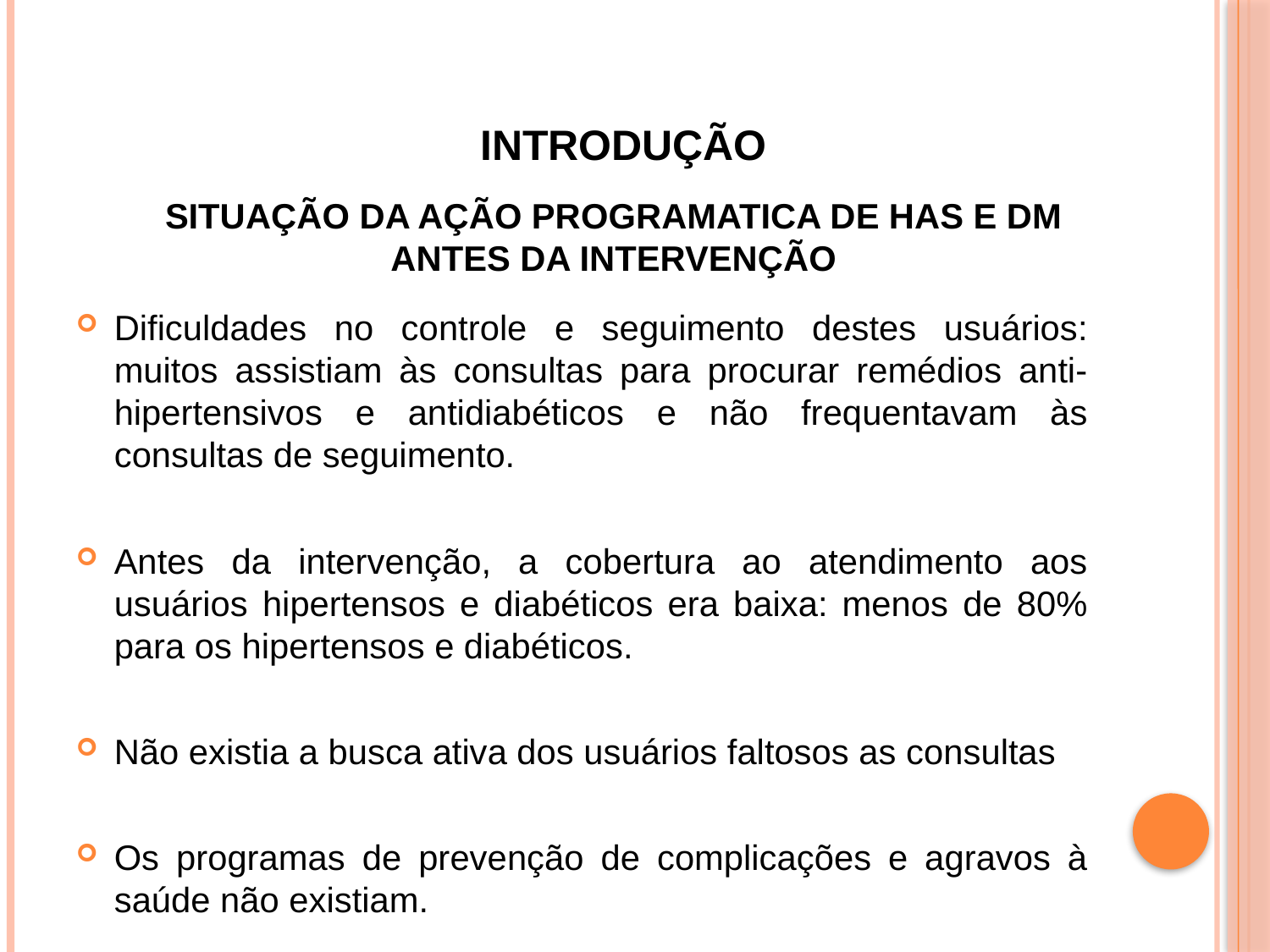

INTRODUÇÃO
# SITUAÇÃO DA AÇÃO PROGRAMATICA DE HAS E DM ANTES DA INTERVENÇÃO
Dificuldades no controle e seguimento destes usuários: muitos assistiam às consultas para procurar remédios anti-hipertensivos e antidiabéticos e não frequentavam às consultas de seguimento.

Antes da intervenção, a cobertura ao atendimento aos usuários hipertensos e diabéticos era baixa: menos de 80% para os hipertensos e diabéticos.

Não existia a busca ativa dos usuários faltosos as consultas

Os programas de prevenção de complicações e agravos à saúde não existiam.